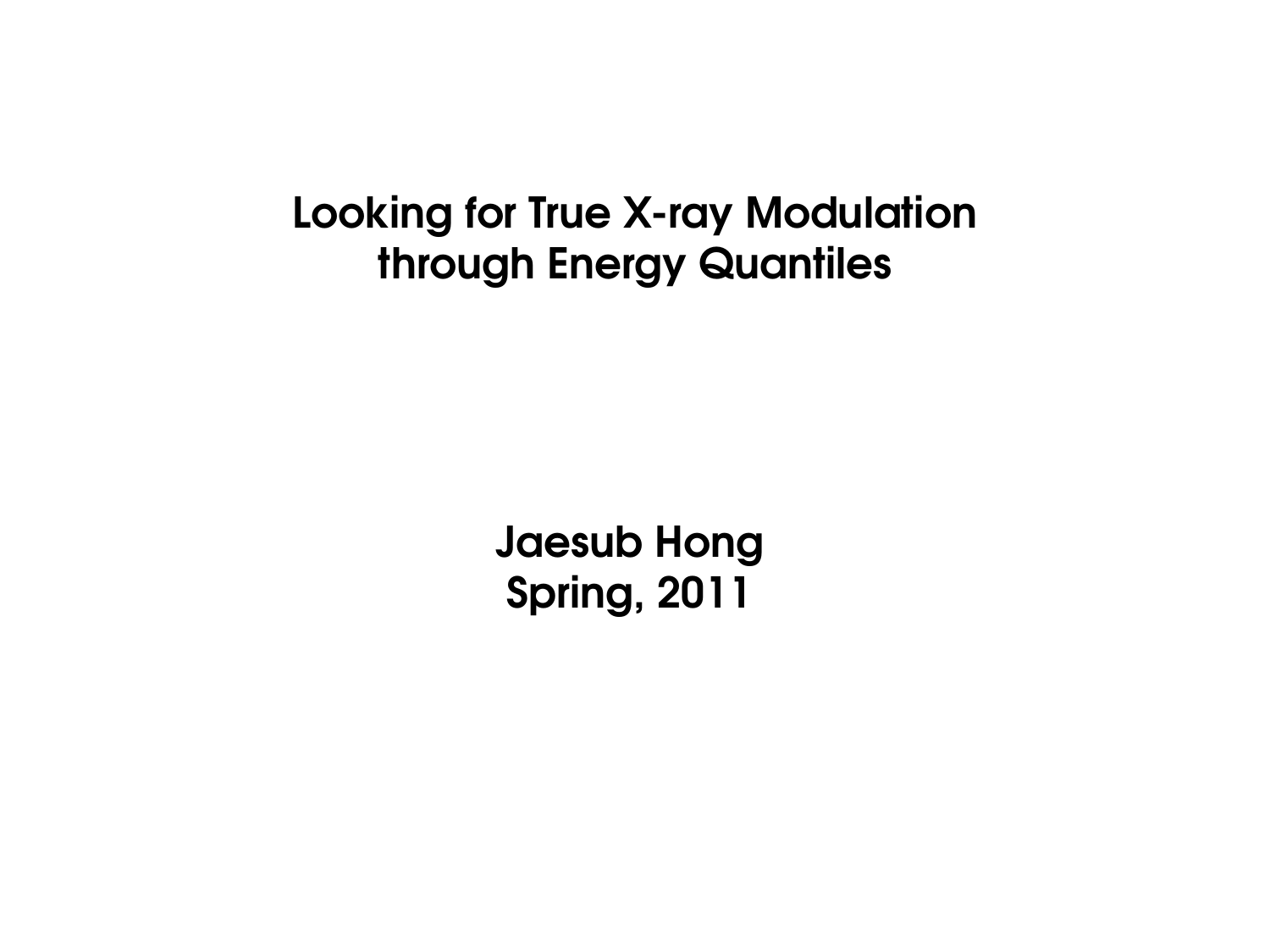

Looking for True X-ray Modulation through Energy Quantiles
Jaesub Hong
Spring, 2011